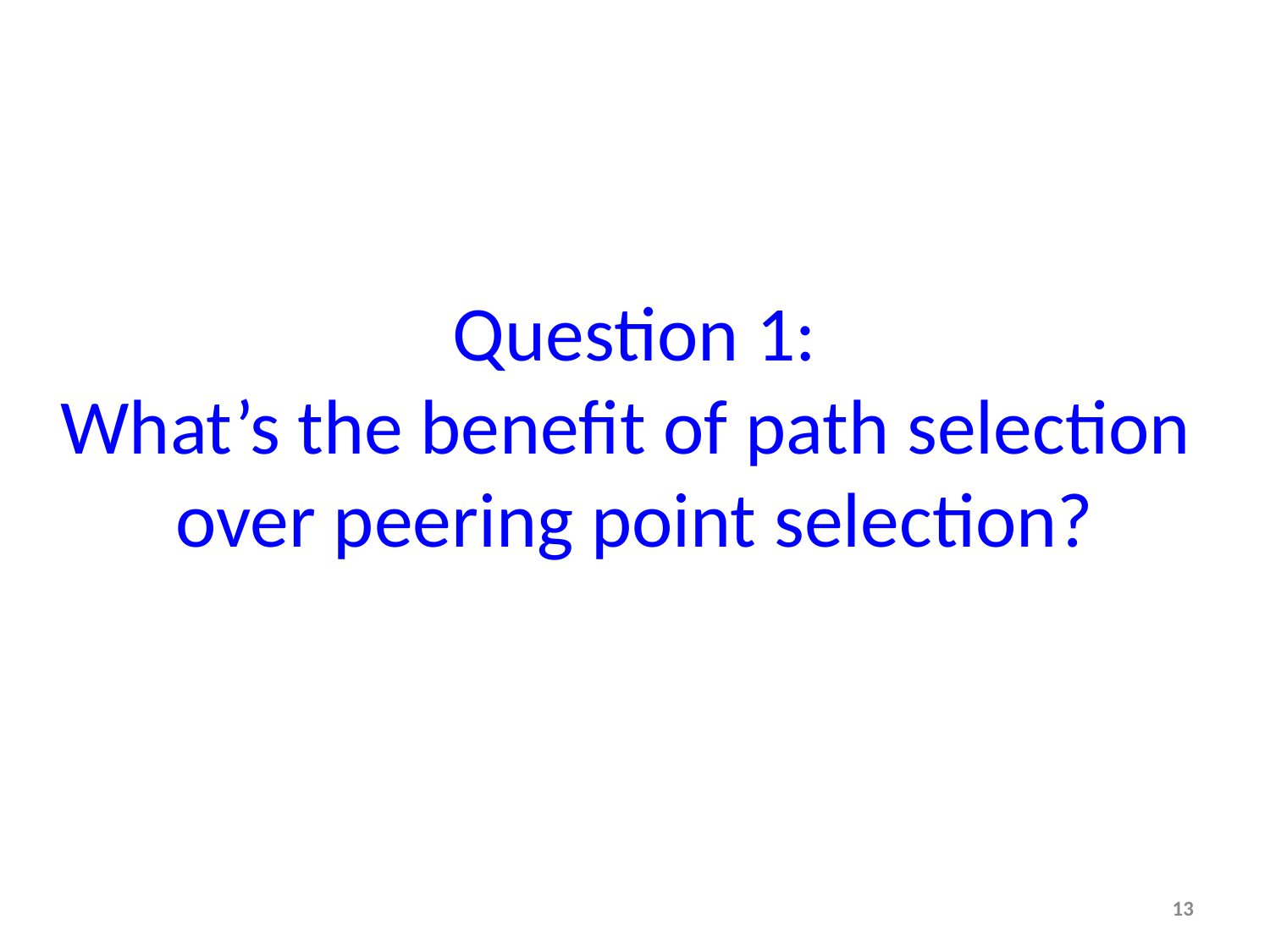

# Question 1: What’s the benefit of path selection over peering point selection?
13